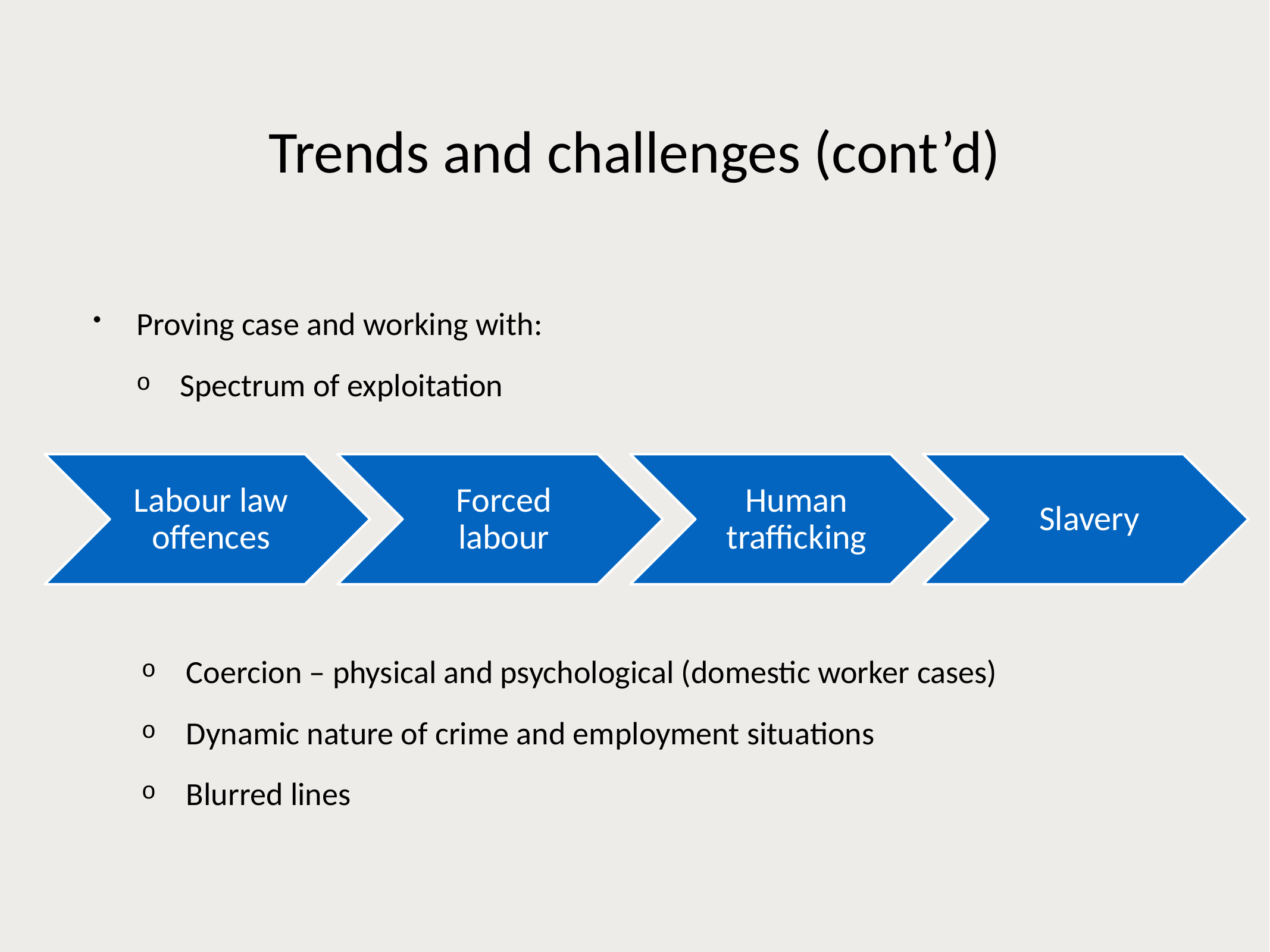

# Trends and challenges (cont’d)
Proving case and working with:
Spectrum of exploitation
Labour law offences
Forced labour
Human trafficking
Slavery
Coercion – physical and psychological (domestic worker cases)
Dynamic nature of crime and employment situations
Blurred lines